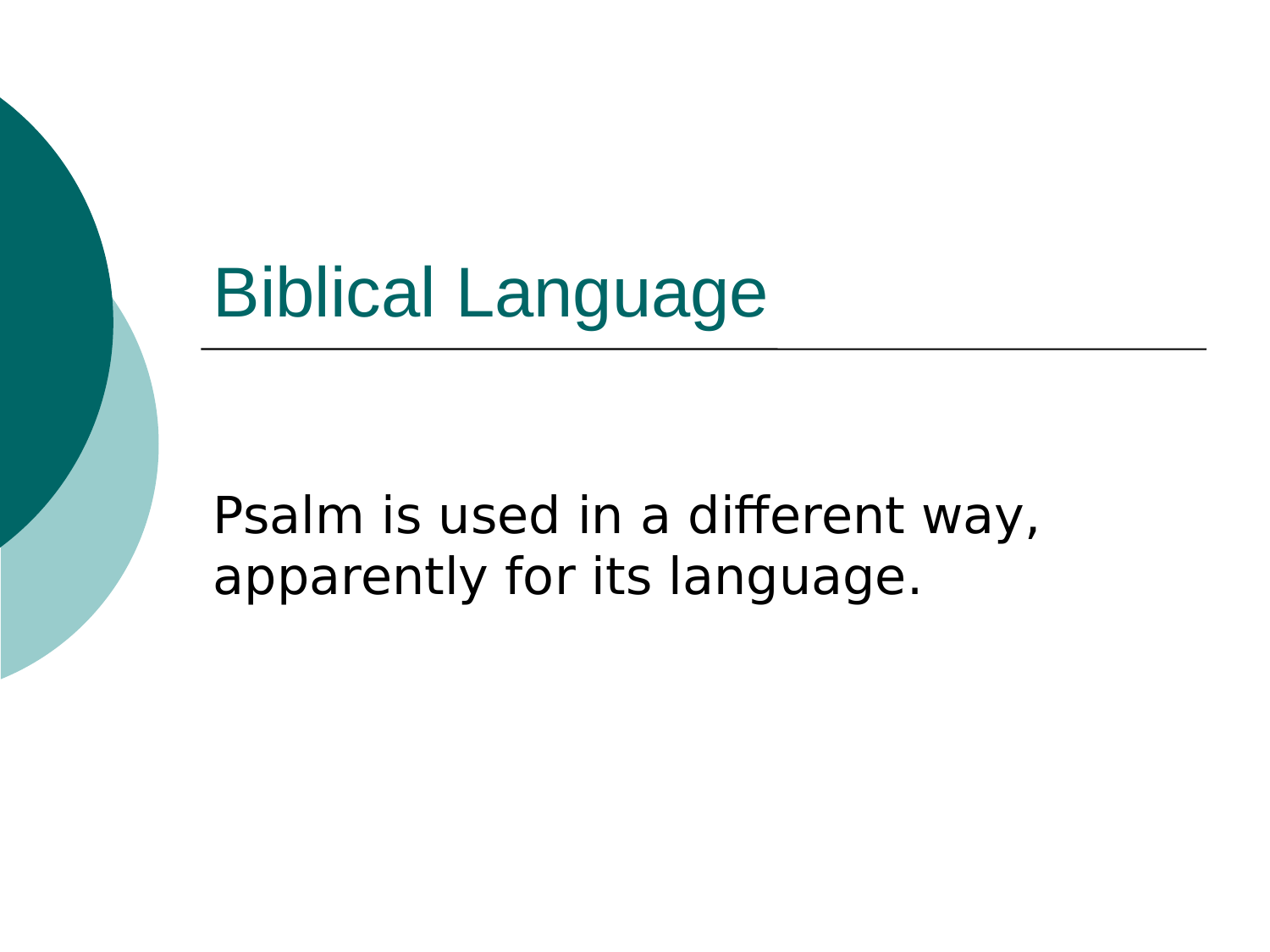

# Biblical Language
Psalm is used in a different way, apparently for its language.